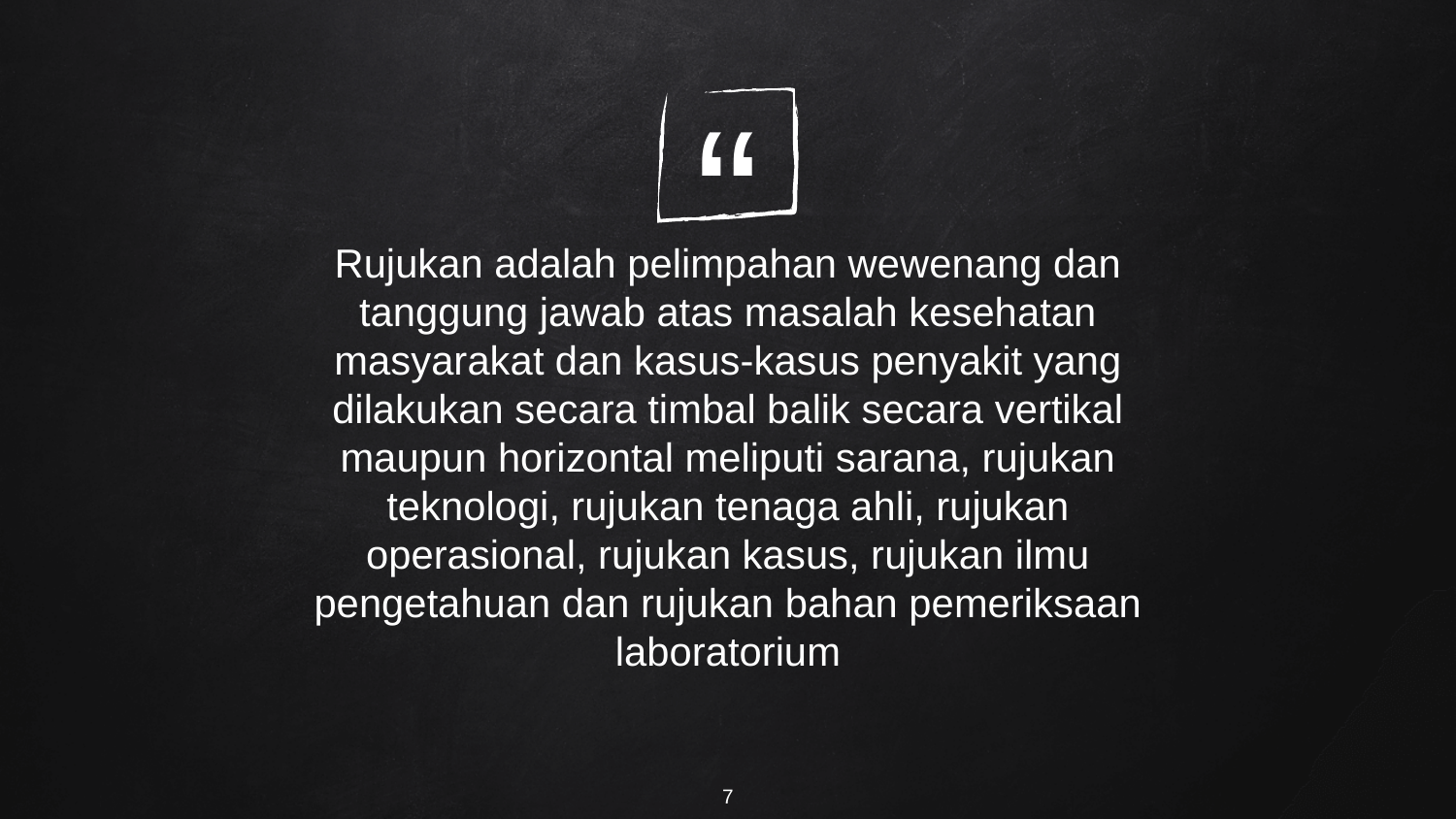

Rujukan adalah pelimpahan wewenang dan tanggung jawab atas masalah kesehatan masyarakat dan kasus-kasus penyakit yang dilakukan secara timbal balik secara vertikal maupun horizontal meliputi sarana, rujukan teknologi, rujukan tenaga ahli, rujukan operasional, rujukan kasus, rujukan ilmu pengetahuan dan rujukan bahan pemeriksaan laboratorium
7